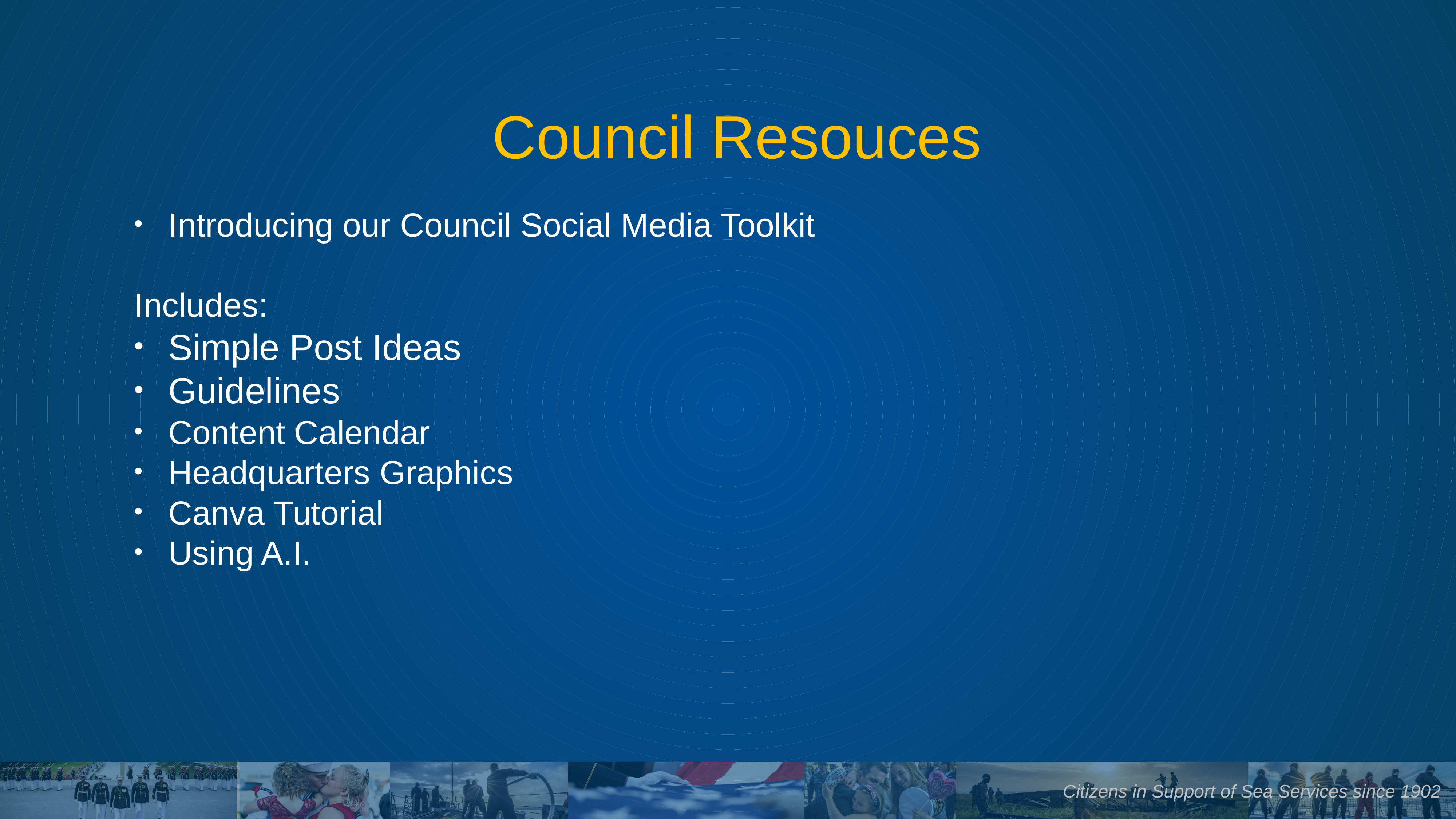

Council Resouces
Introducing our Council Social Media Toolkit

Includes:
Simple Post Ideas
Guidelines
Content Calendar
Headquarters Graphics
Canva Tutorial
Using A.I.